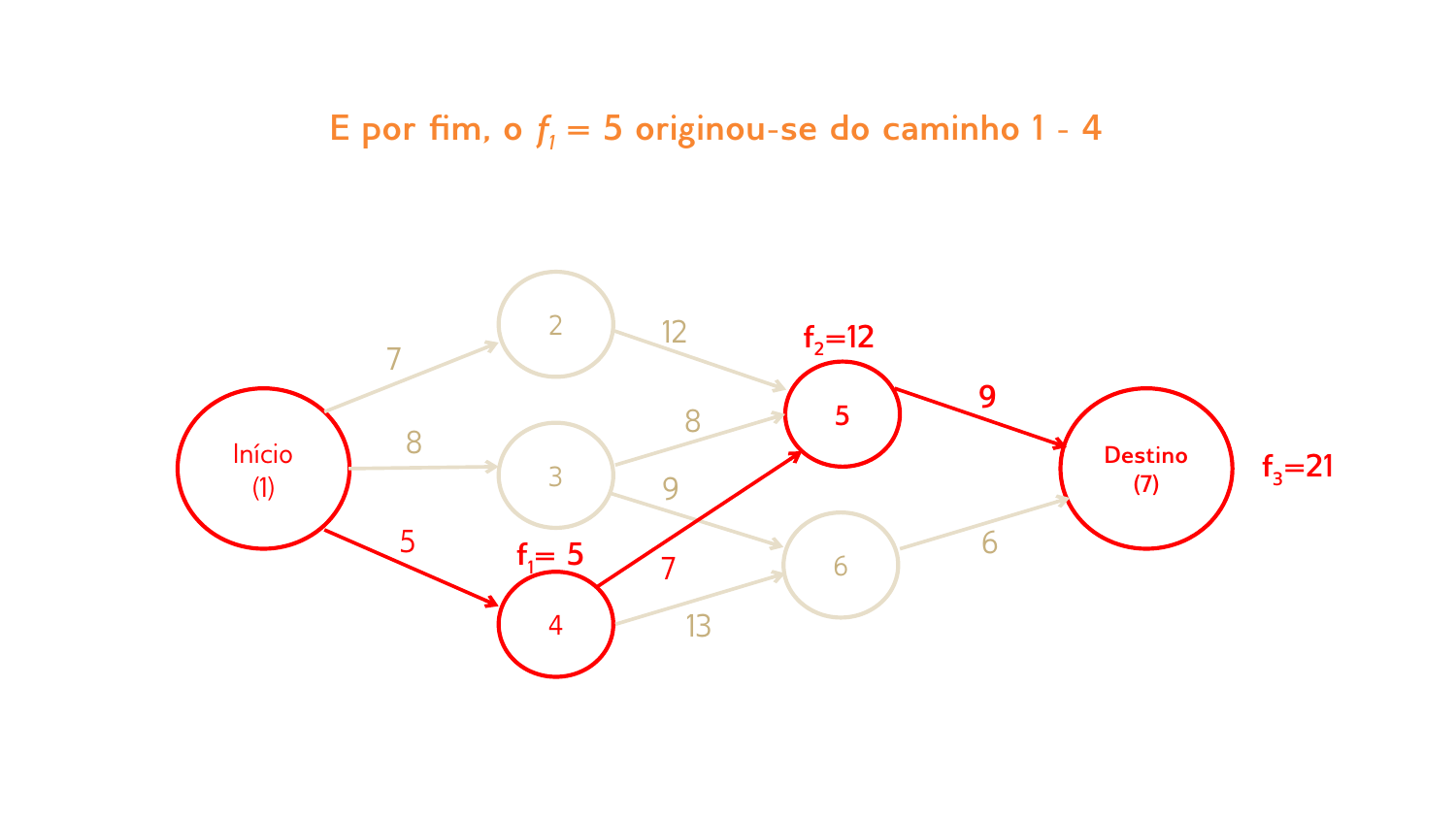

E por fim, o f1 = 5 originou-se do caminho 1 - 4
2
12
f2=12
7
5
9
Início
(1)
Destino
(7)
8
8
3
f3=21
9
6
5
6
f1= 5
7
4
13